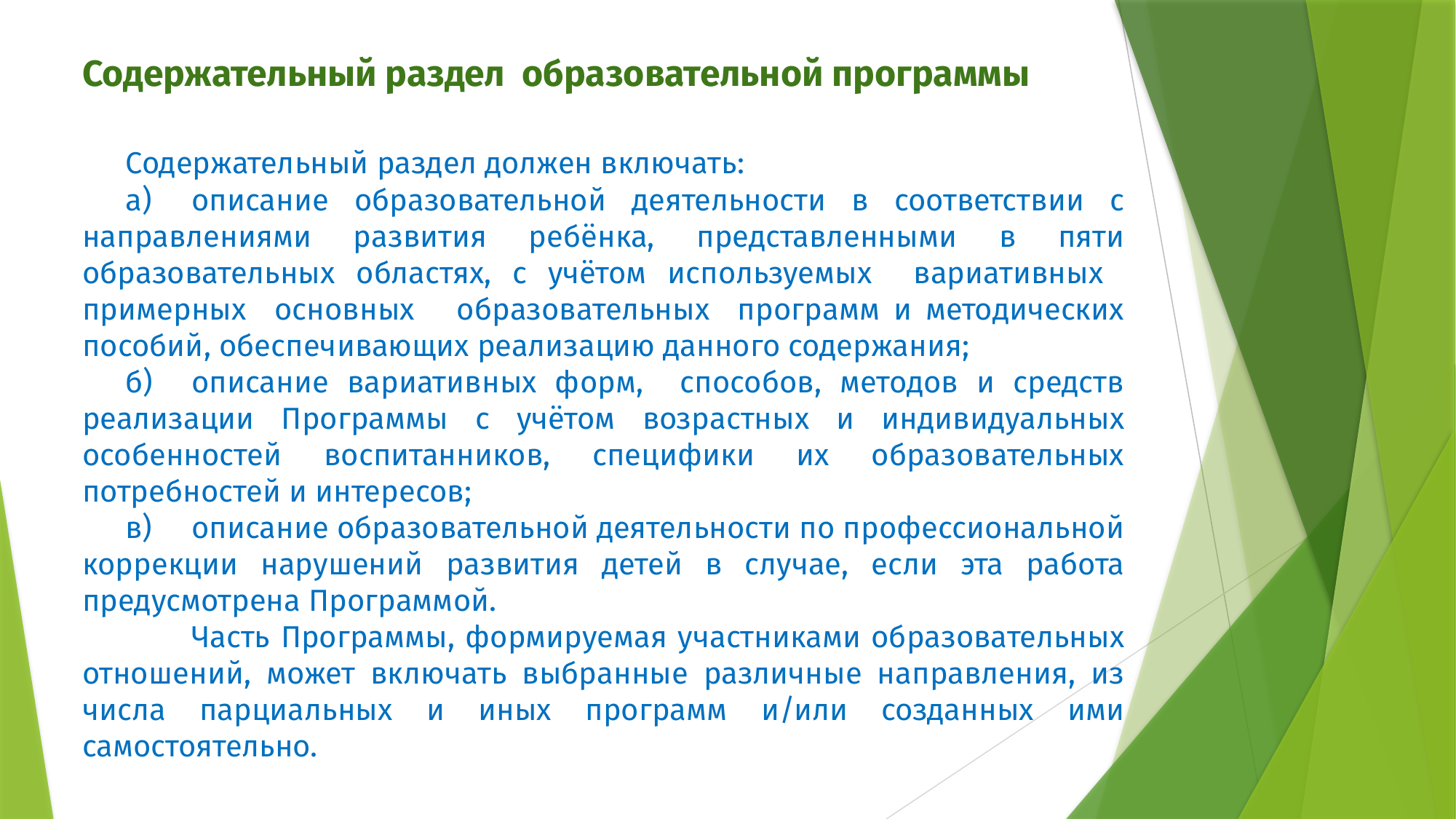

Содержательный раздел  образовательной программы
Содержательный раздел должен включать:
а)	описание образовательной деятельности в соответствии с направлениями развития ребёнка, представленными в пяти образовательных областях, с учётом используемых  вариативных  примерных  основных   образовательных  программ и методических пособий, обеспечивающих реализацию данного содержания;
б)	описание вариативных форм,  способов, методов и средств реализации Программы с учётом возрастных и индивидуальных особенностей воспитанников, специфики их образовательных потребностей и интересов;
в)	описание образовательной деятельности по профессиональной коррекции нарушений развития детей в случае, если эта работа предусмотрена Программой.
	Часть Программы, формируемая участниками образовательных отношений, может включать выбранные различные направления, из числа парциальных и иных программ и/или созданных ими самостоятельно.